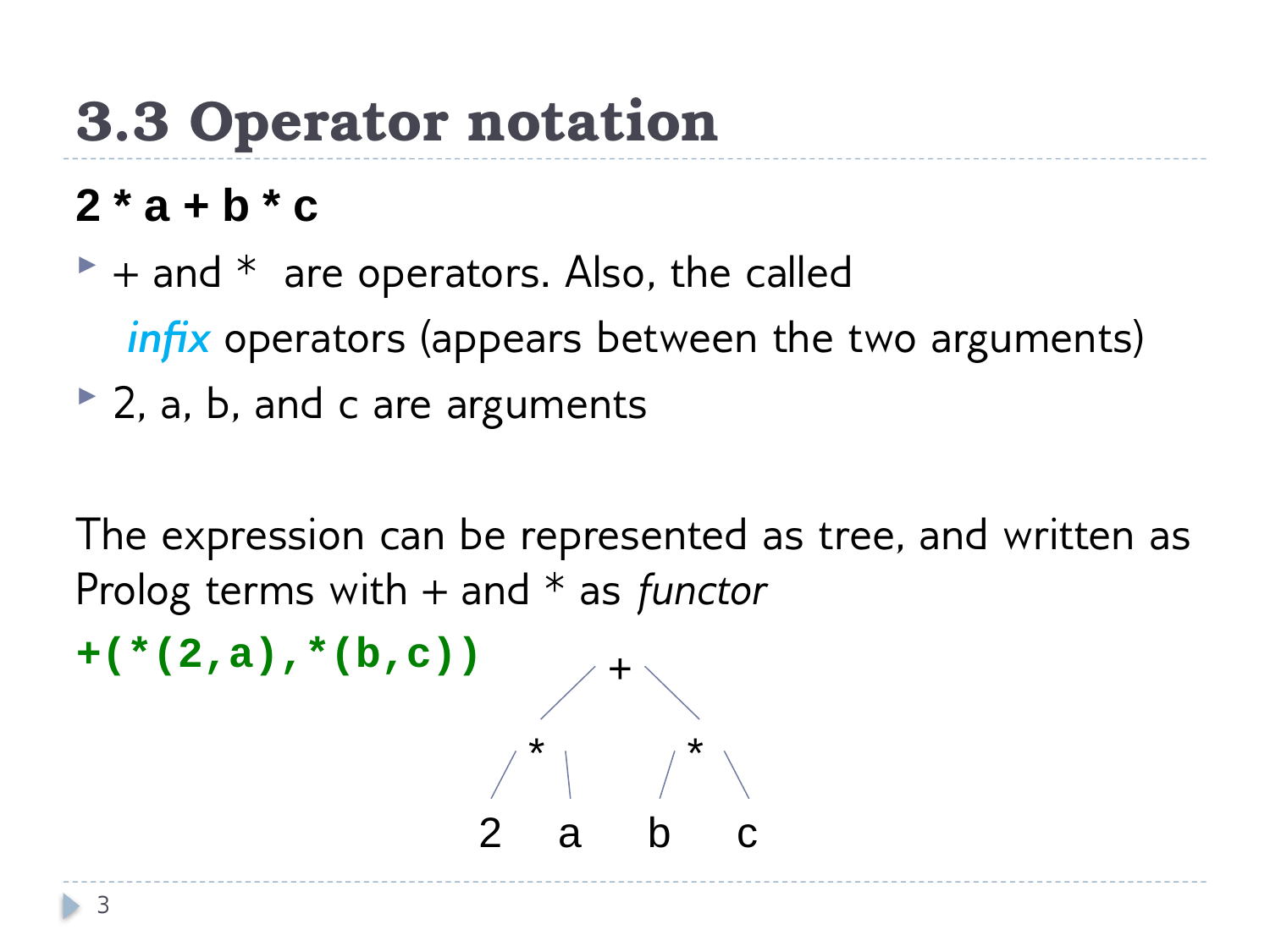

# 3.3 Operator notation
2 * a + b * c
+ and *  are operators. Also, the called
infix operators (appears between the two arguments)
2, a, b, and c are arguments

The expression can be represented as tree, and written as Prolog terms with + and * as functor
+(*(2,a),*(b,c))
+
*
*
2
a
b
c
3